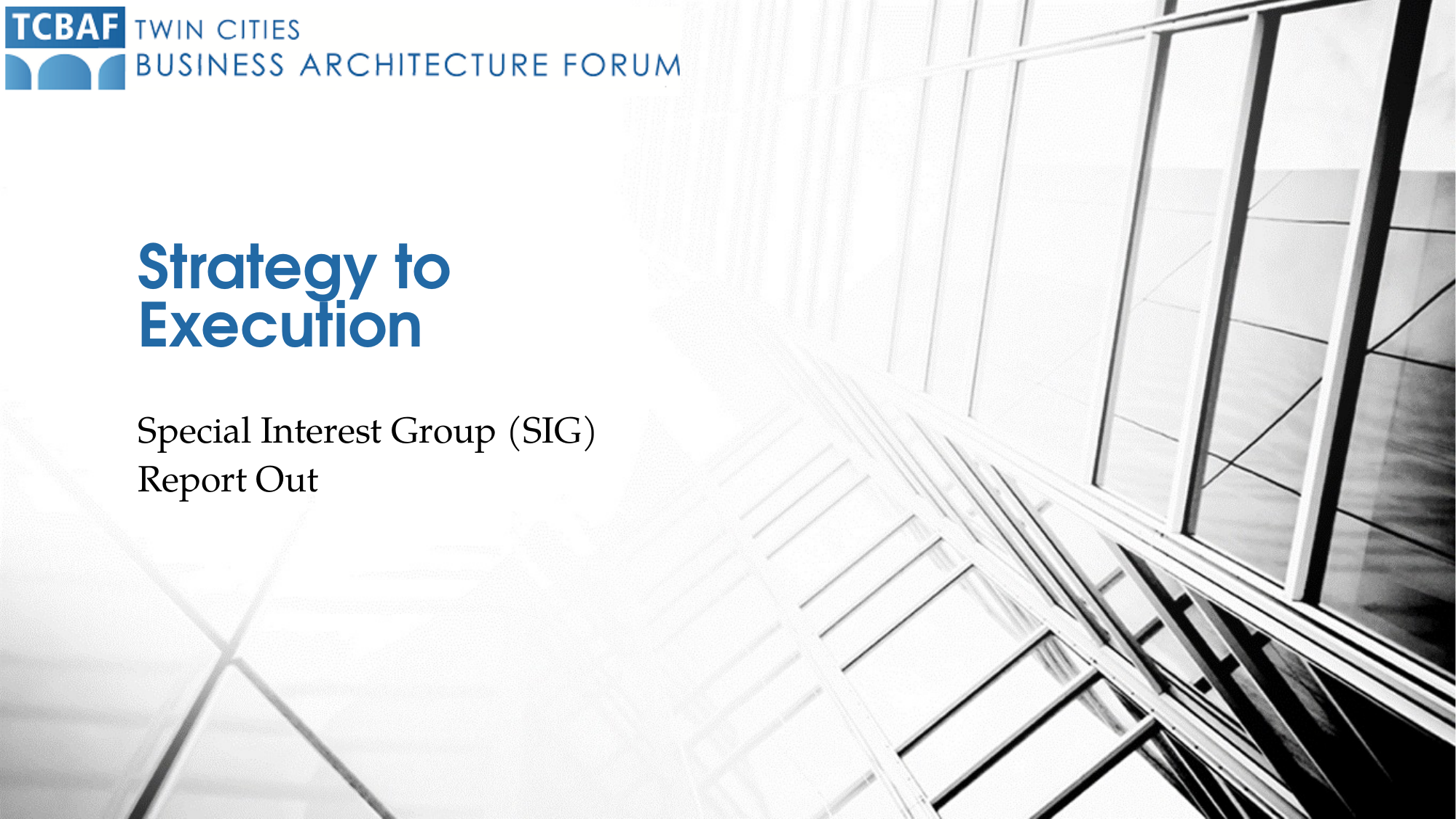

# Strategy to Execution
Special Interest Group (SIG)
Report Out